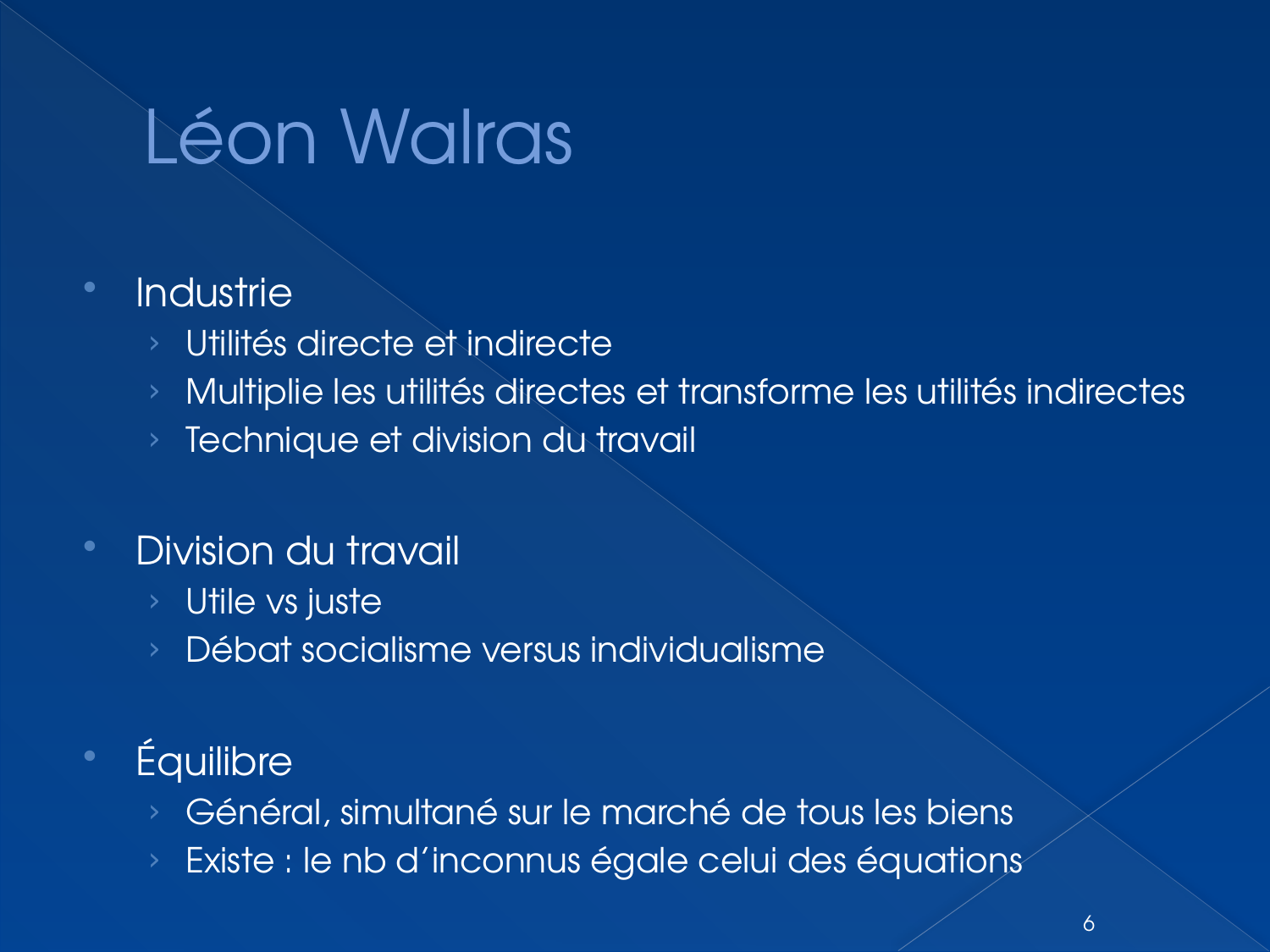

# Léon Walras
Industrie
Utilités directe et indirecte
Multiplie les utilités directes et transforme les utilités indirectes
Technique et division du travail

Division du travail
Utile vs juste
Débat socialisme versus individualisme

Équilibre
Général, simultané sur le marché de tous les biens
Existe : le nb d’inconnus égale celui des équations

6